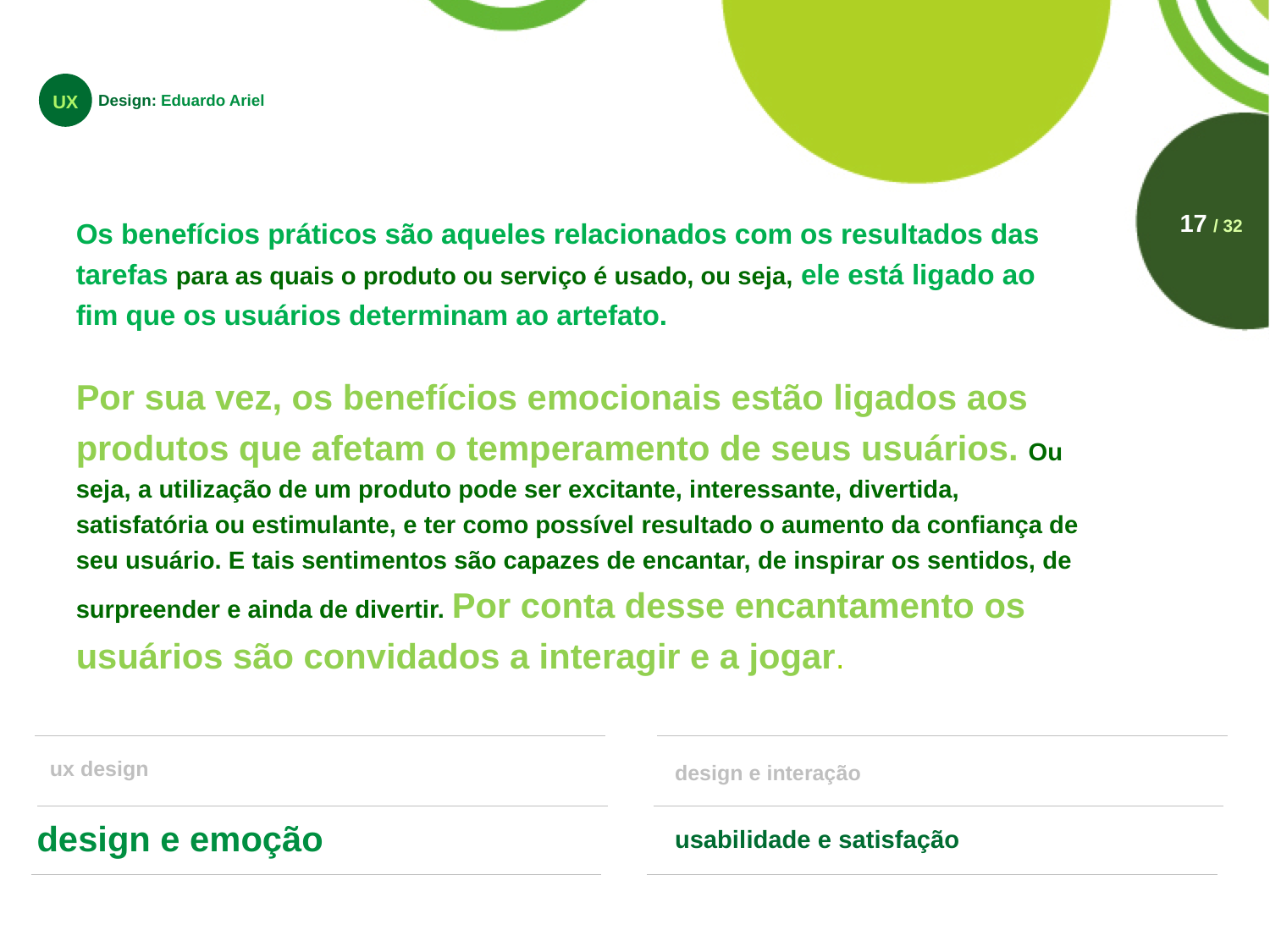

UX
Design: Eduardo Ariel
17 / 32
	Os benefícios práticos são aqueles relacionados com os resultados das tarefas para as quais o produto ou serviço é usado, ou seja, ele está ligado ao fim que os usuários determinam ao artefato.

	Por sua vez, os benefícios emocionais estão ligados aos produtos que afetam o temperamento de seus usuários. Ou seja, a utilização de um produto pode ser excitante, interessante, divertida, satisfatória ou estimulante, e ter como possível resultado o aumento da confiança de seu usuário. E tais sentimentos são capazes de encantar, de inspirar os sentidos, de surpreender e ainda de divertir. Por conta desse encantamento os usuários são convidados a interagir e a jogar.

ux design
design e interação
design e emoção
usabilidade e satisfação